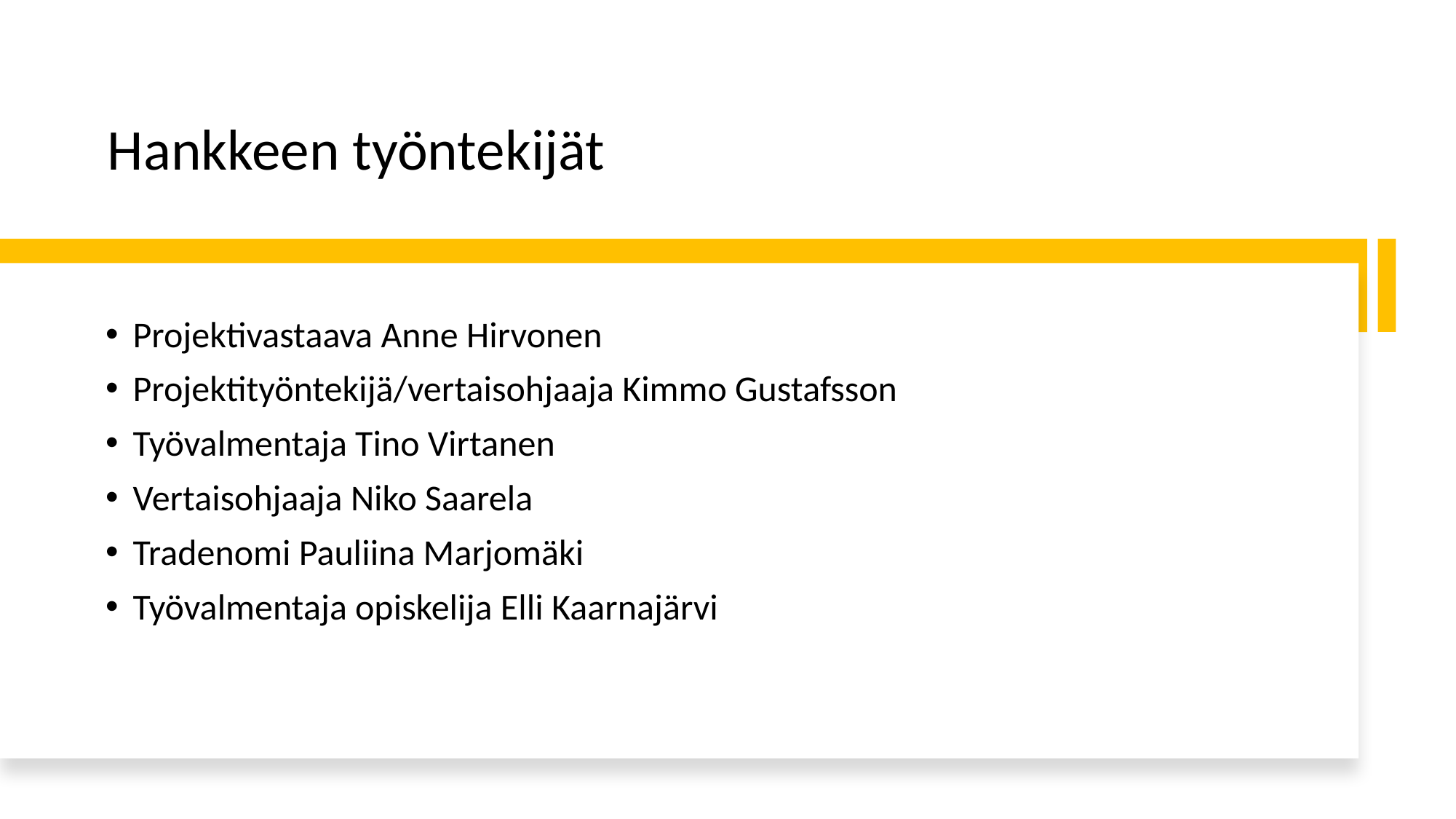

# Hankkeen työntekijät

Projektivastaava Anne Hirvonen
Projektityöntekijä/vertaisohjaaja Kimmo Gustafsson
Työvalmentaja Tino Virtanen
Vertaisohjaaja Niko Saarela
Tradenomi Pauliina Marjomäki
Työvalmentaja opiskelija Elli Kaarnajärvi